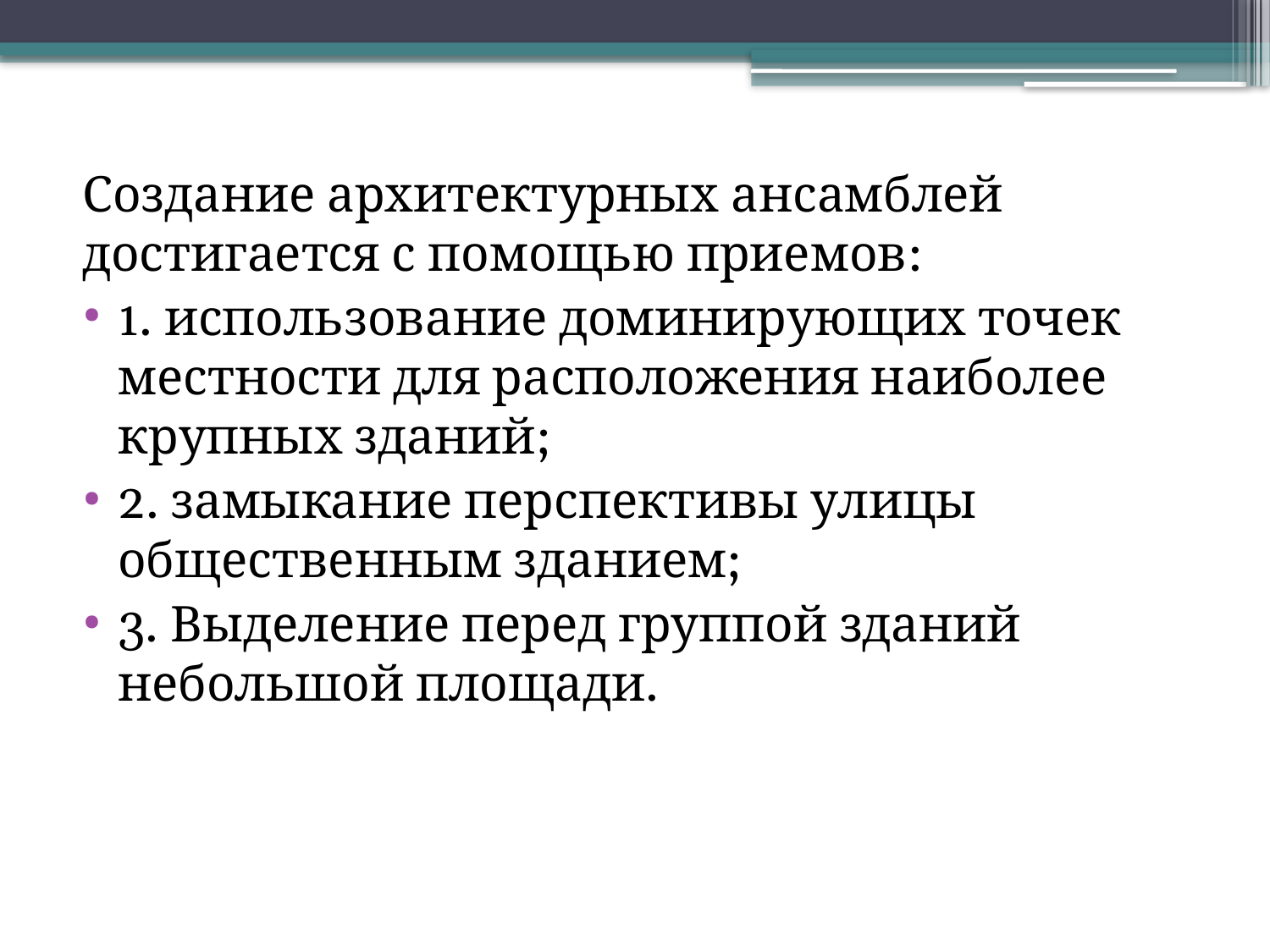

Создание архитектурных ансамблей достигается с помощью приемов:
1. использование доминирующих точек местности для расположения наиболее крупных зданий;
2. замыкание перспективы улицы общественным зданием;
3. Выделение перед группой зданий небольшой площади.